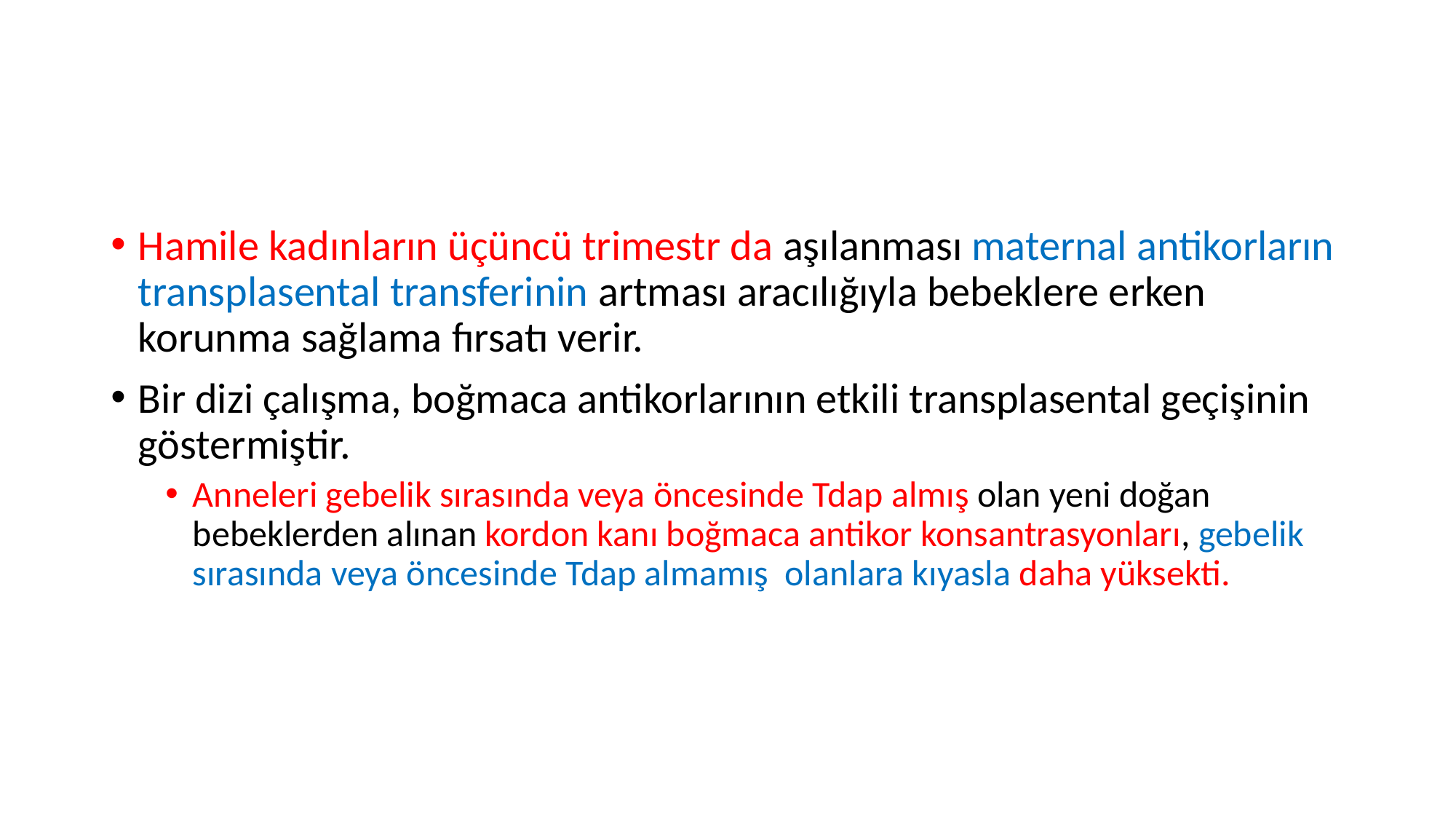

#
Hamile kadınların üçüncü trimestr da aşılanması maternal antikorların transplasental transferinin artması aracılığıyla bebeklere erken korunma sağlama fırsatı verir.
Bir dizi çalışma, boğmaca antikorlarının etkili transplasental geçişinin göstermiştir.
Anneleri gebelik sırasında veya öncesinde Tdap almış olan yeni doğan bebeklerden alınan kordon kanı boğmaca antikor konsantrasyonları, gebelik sırasında veya öncesinde Tdap almamış  olanlara kıyasla daha yüksekti.